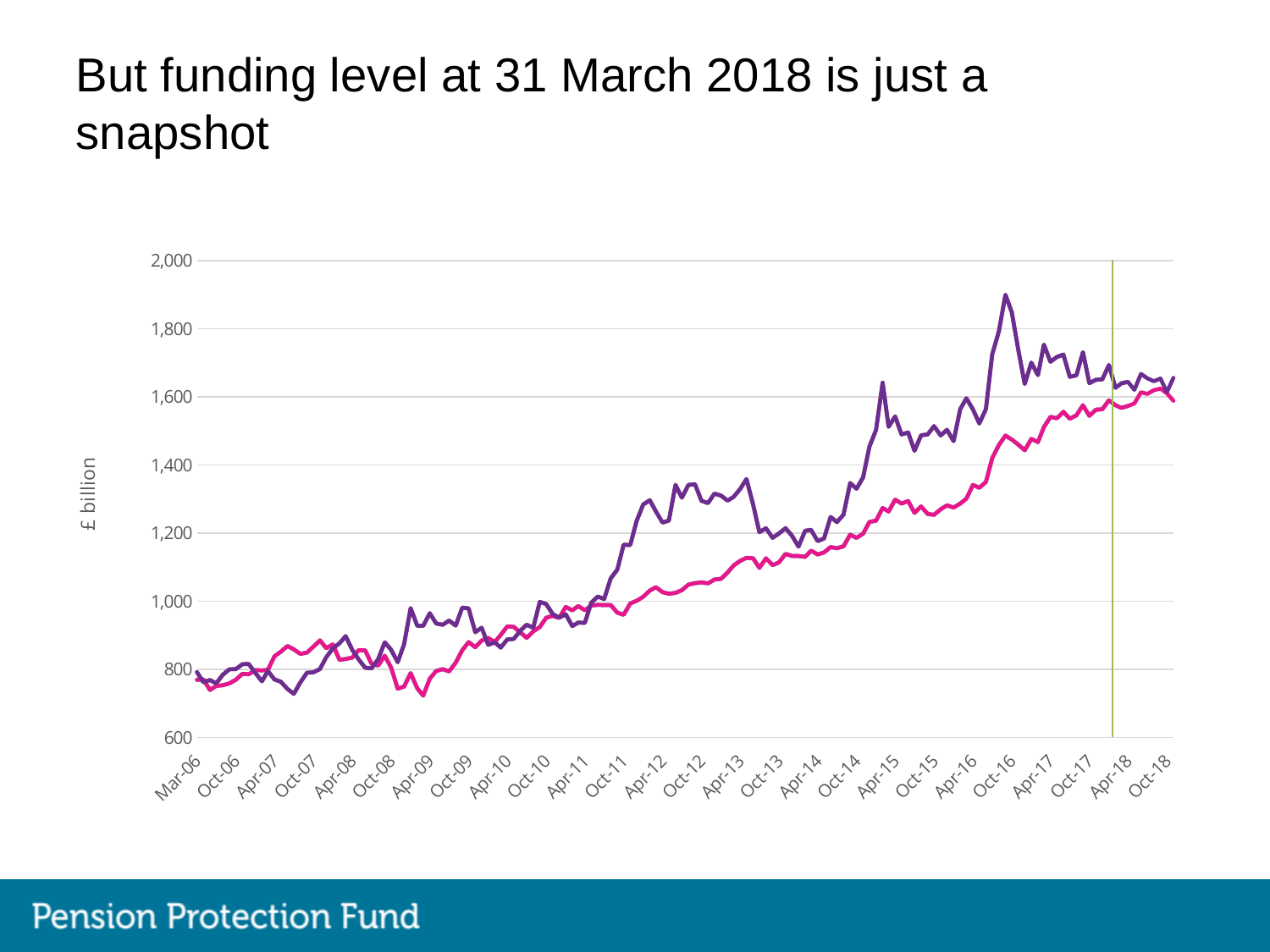

# But funding level at 31 March 2018 is just a snapshot

[unsupported chart]